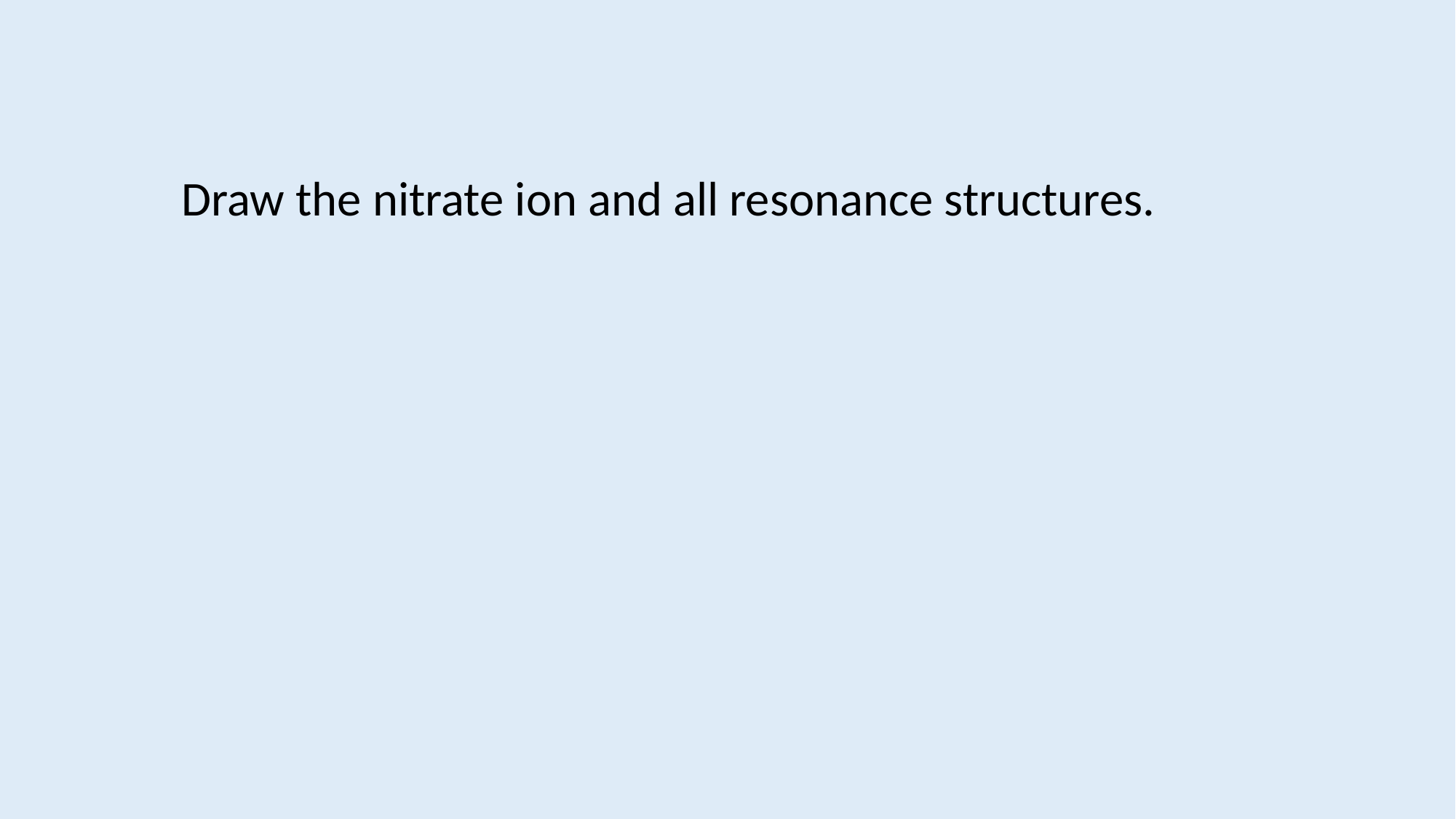

Draw the nitrate ion and all resonance structures.